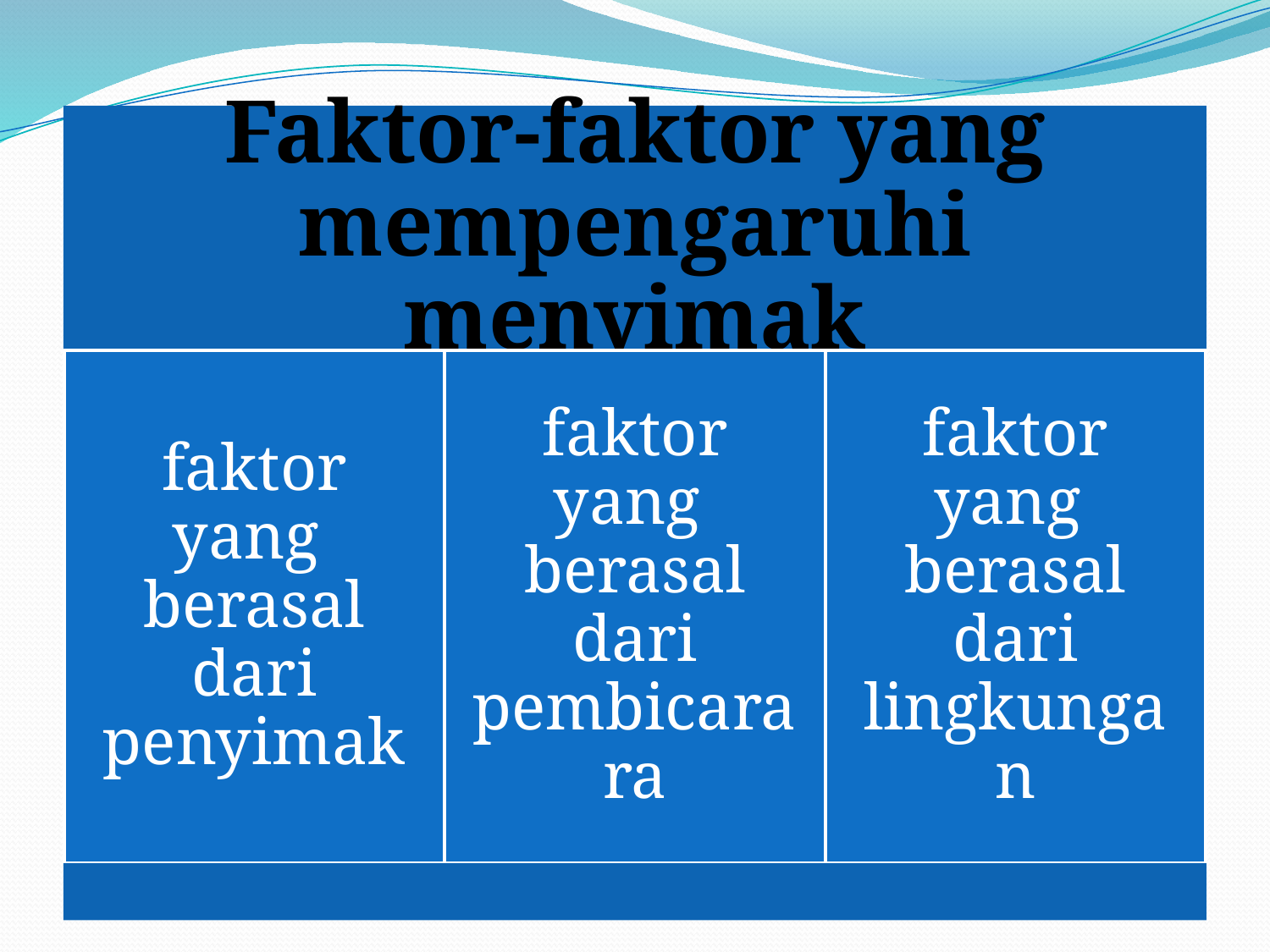

Faktor-faktor yang mempengaruhi menyimak
faktor yang  berasal dari penyimak
faktor yang  berasal dari pembicarara
faktor yang  berasal dari lingkungan